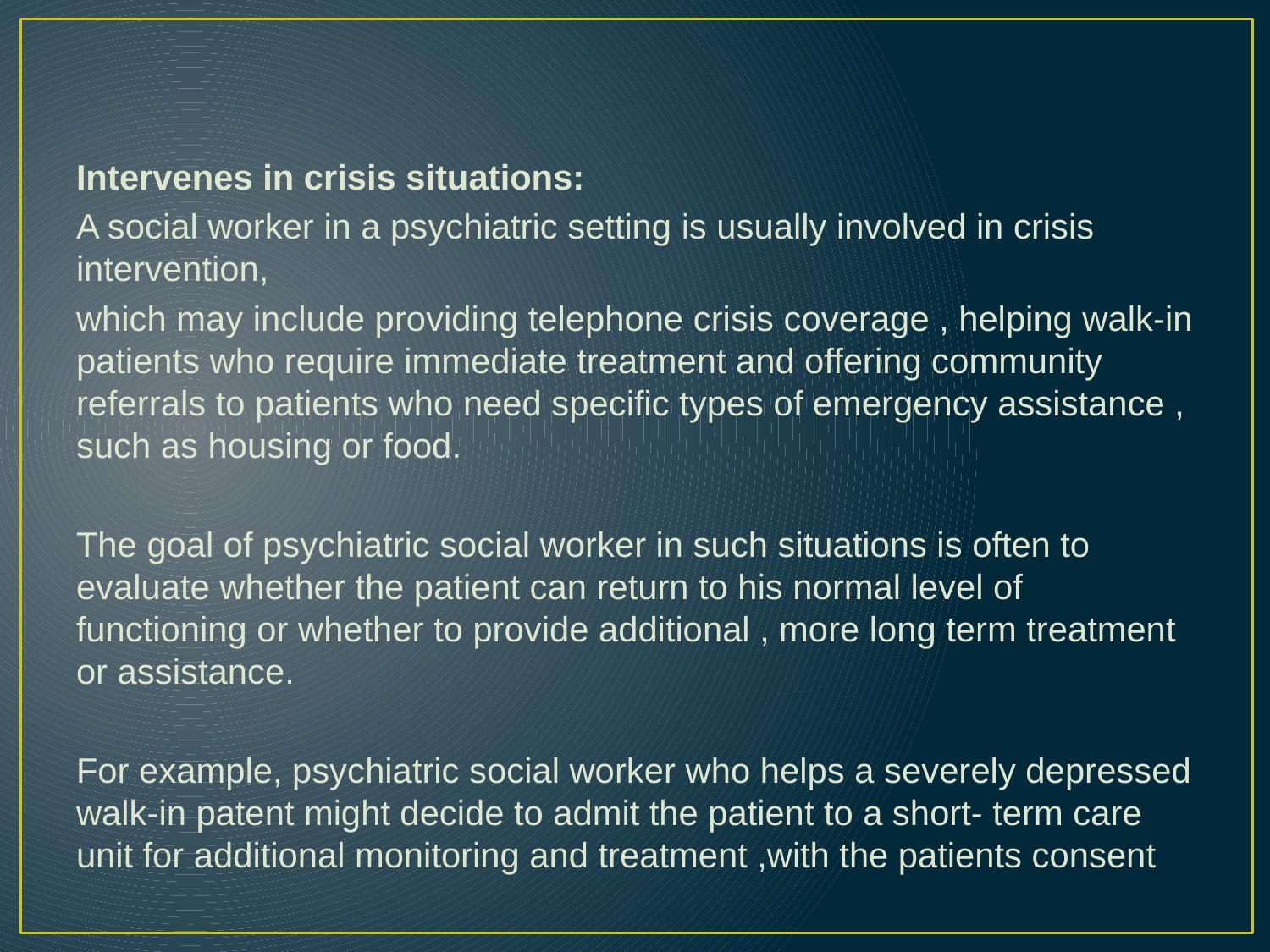

#
Intervenes in crisis situations:
A social worker in a psychiatric setting is usually involved in crisis intervention,
which may include providing telephone crisis coverage , helping walk-in patients who require immediate treatment and offering community referrals to patients who need specific types of emergency assistance , such as housing or food.

The goal of psychiatric social worker in such situations is often to evaluate whether the patient can return to his normal level of functioning or whether to provide additional , more long term treatment or assistance.

For example, psychiatric social worker who helps a severely depressed walk-in patent might decide to admit the patient to a short- term care unit for additional monitoring and treatment ,with the patients consent